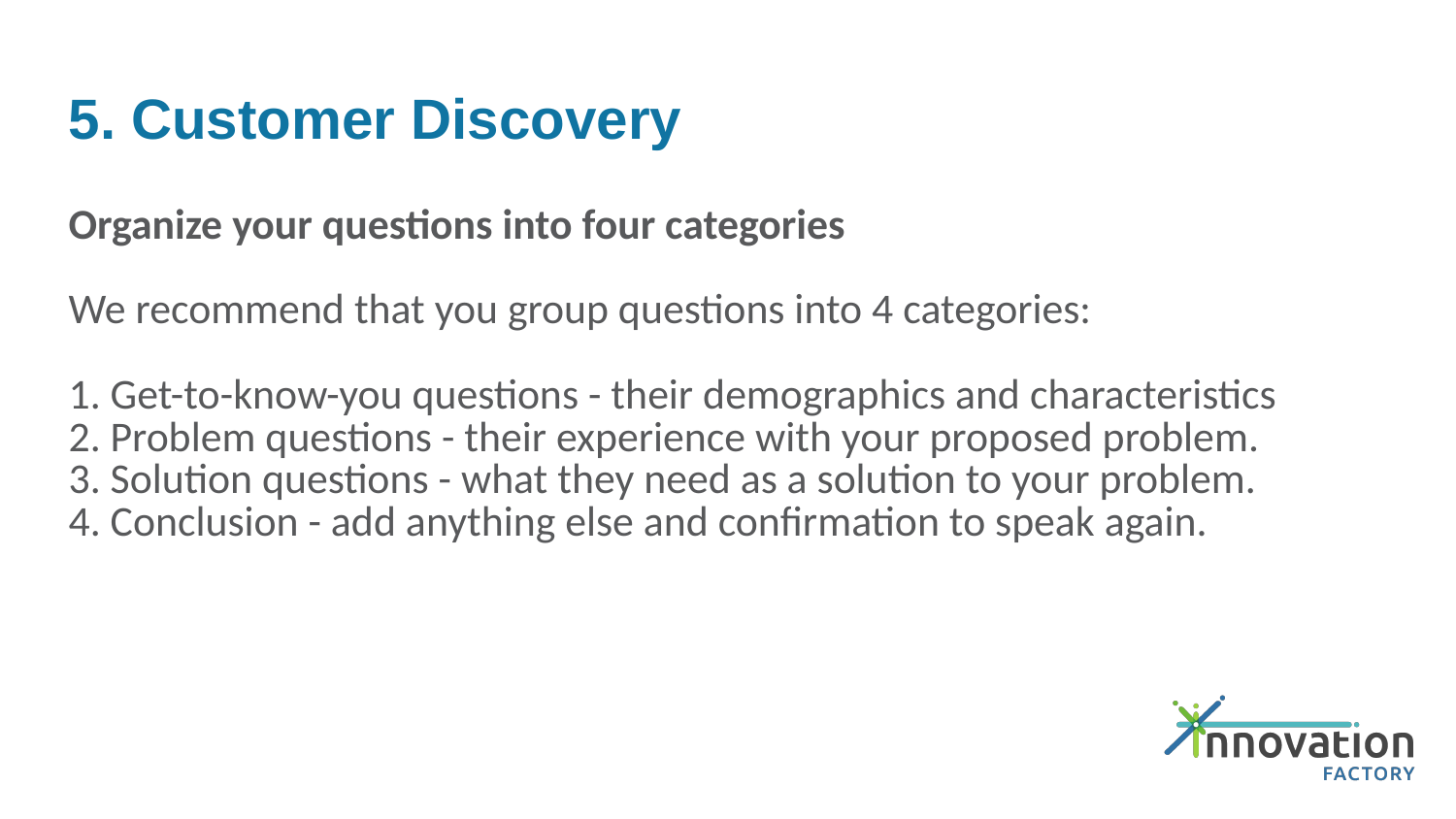

# 5. Customer Discovery
Organize your questions into four categories

We recommend that you group questions into 4 categories:

1. Get-to-know-you questions - their demographics and characteristics
2. Problem questions - their experience with your proposed problem.
3. Solution questions - what they need as a solution to your problem.
4. Conclusion - add anything else and confirmation to speak again.